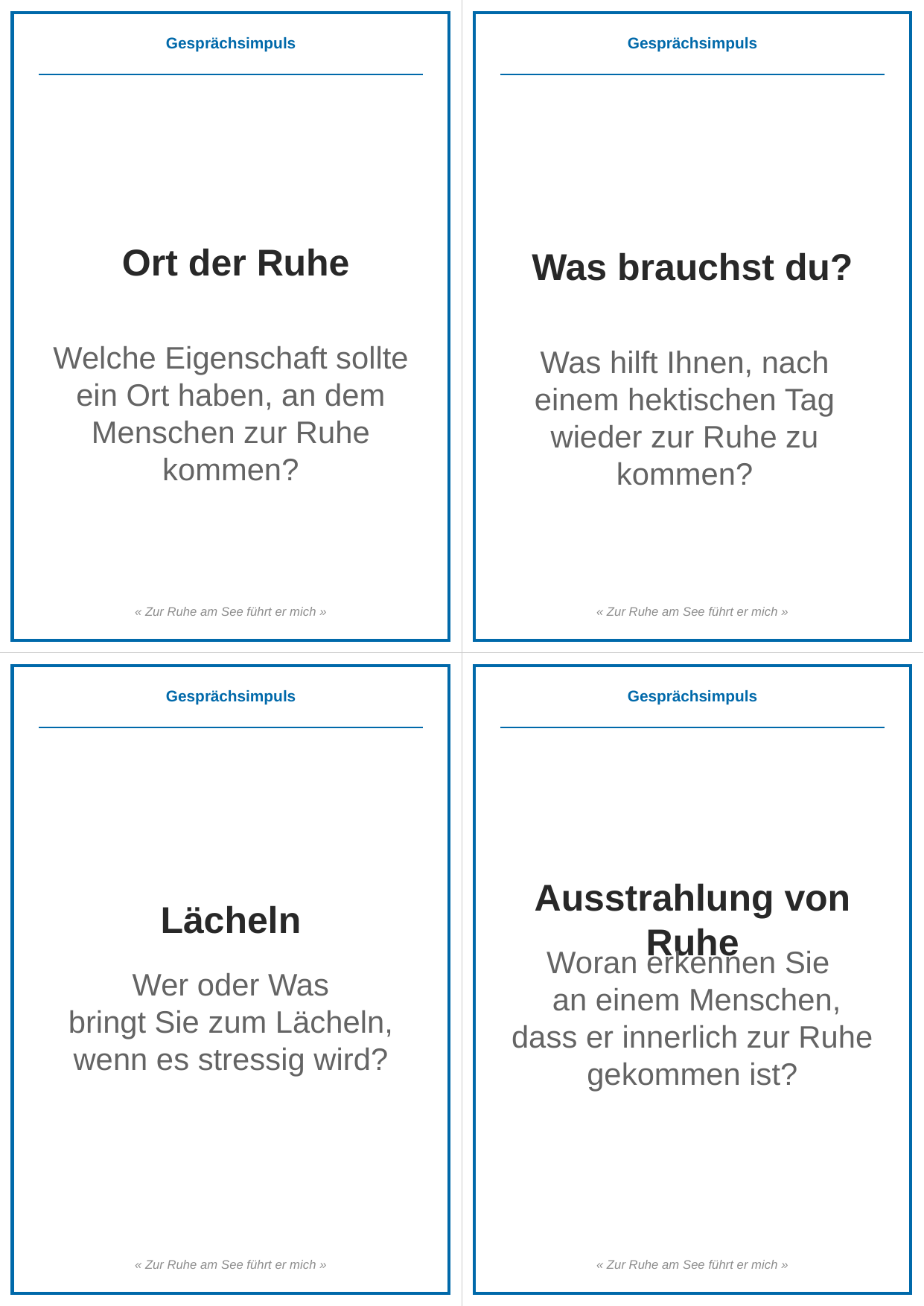

Gesprächsimpuls
Gesprächsimpuls

 Ort der Ruhe
Was brauchst du?
Welche Eigenschaft sollte ein Ort haben, an dem Menschen zur Ruhe kommen?
Was hilft Ihnen, nach einem hektischen Tag wieder zur Ruhe zu kommen?
« Zur Ruhe am See führt er mich »
« Zur Ruhe am See führt er mich »

Gesprächsimpuls
Gesprächsimpuls
Ausstrahlung von Ruhe
Lächeln
Woran erkennen Sie
 an einem Menschen, dass er innerlich zur Ruhe gekommen ist?

Wer oder Was
bringt Sie zum Lächeln, wenn es stressig wird?
« Zur Ruhe am See führt er mich »
« Zur Ruhe am See führt er mich »